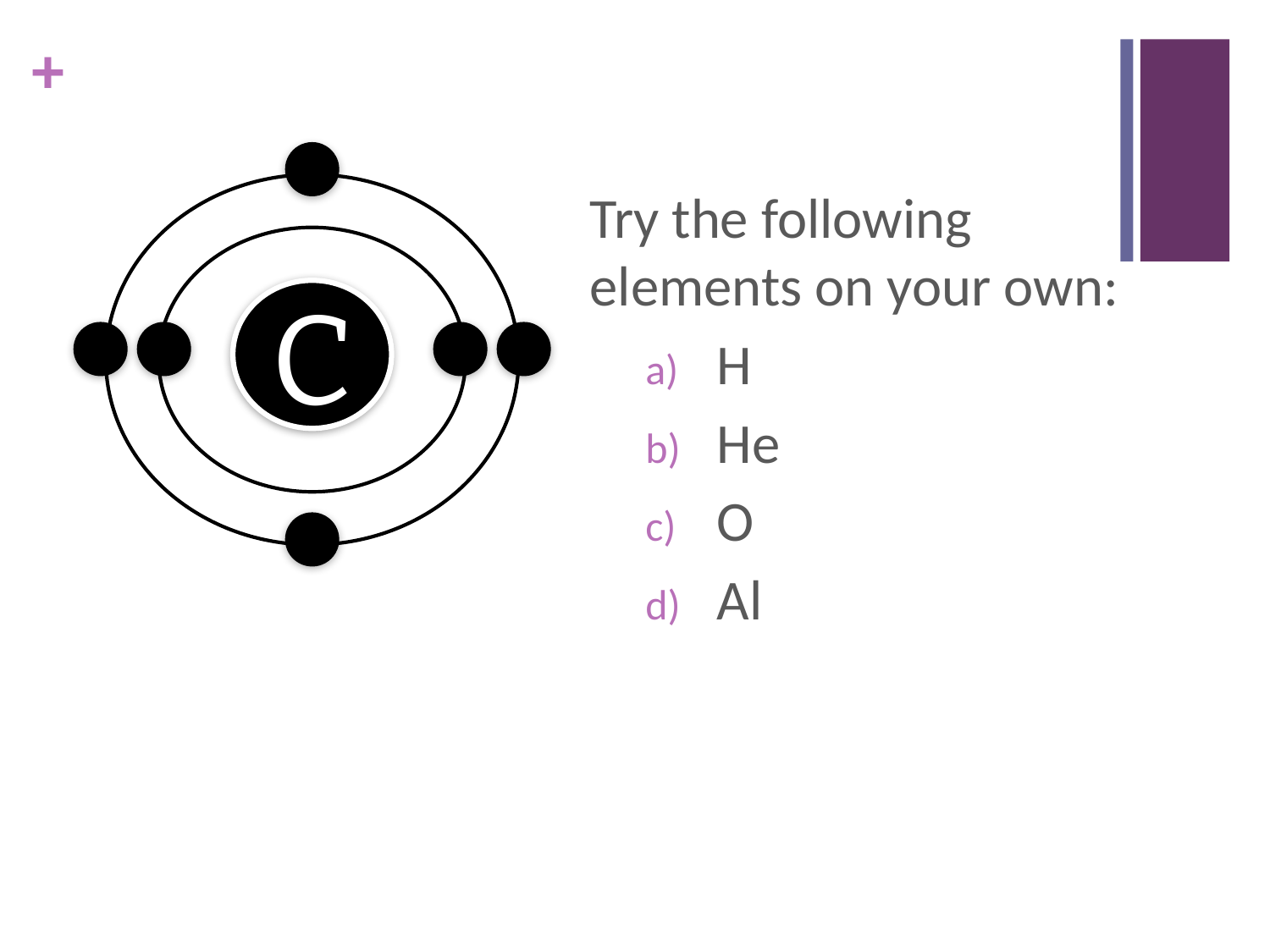

Try the following elements on your own:
H
He
O
Al

C